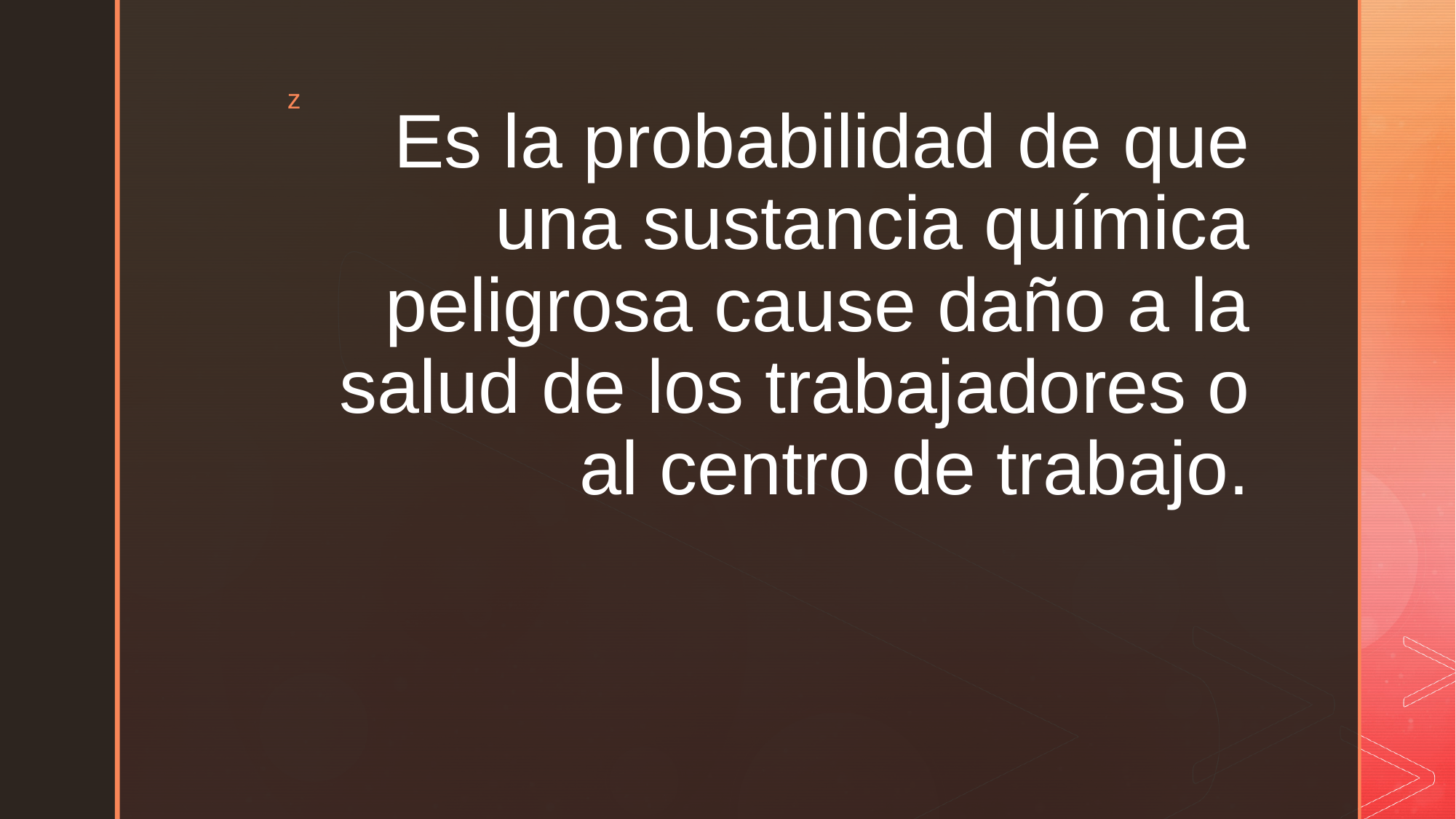

# Es la probabilidad de que una sustancia química peligrosa cause daño a la salud de los trabajadores o al centro de trabajo.